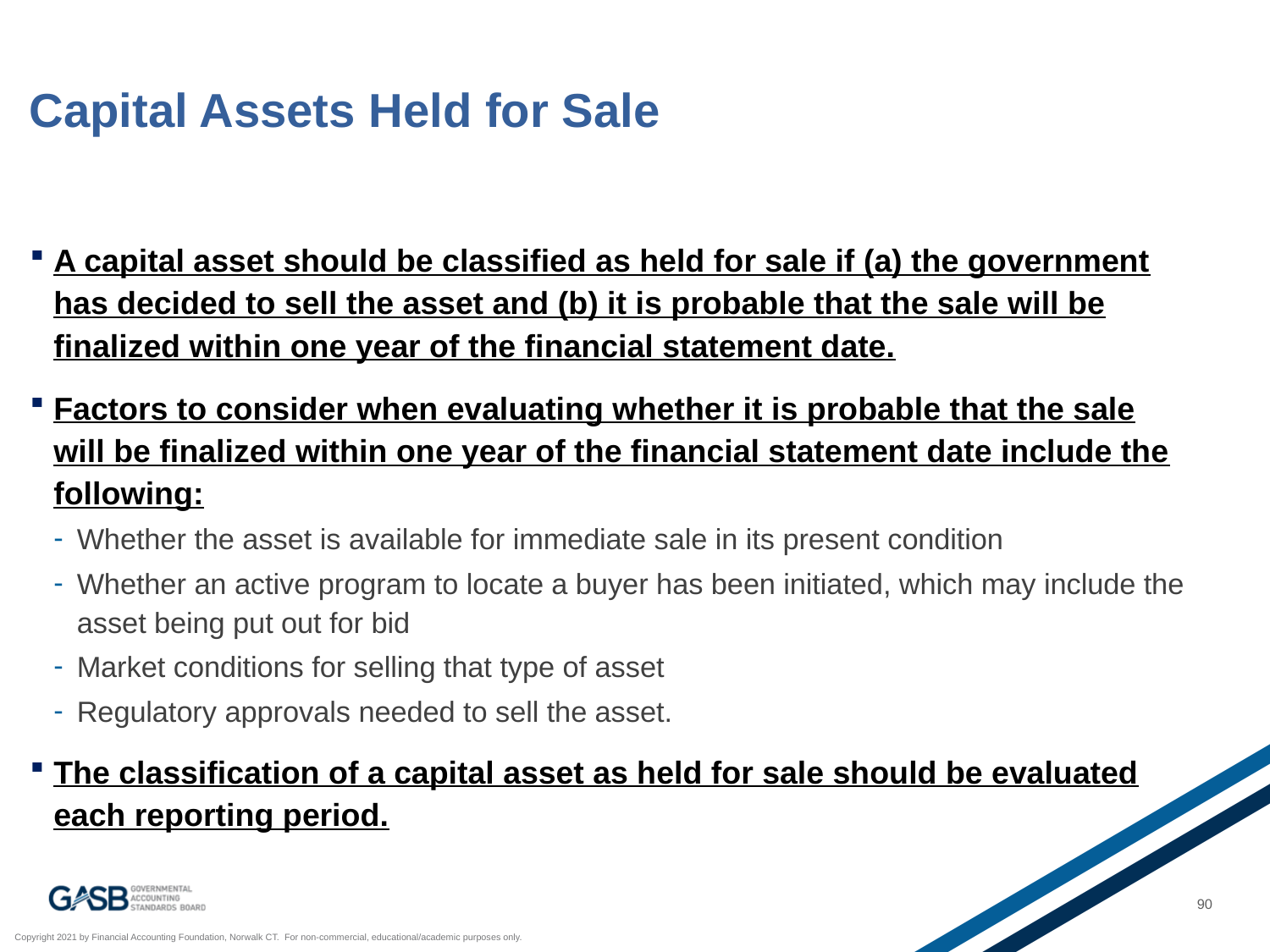

# Capital Assets Held for Sale
A capital asset should be classified as held for sale if (a) the government has decided to sell the asset and (b) it is probable that the sale will be finalized within one year of the financial statement date.
Factors to consider when evaluating whether it is probable that the sale will be finalized within one year of the financial statement date include the following:
Whether the asset is available for immediate sale in its present condition
Whether an active program to locate a buyer has been initiated, which may include the asset being put out for bid
Market conditions for selling that type of asset
Regulatory approvals needed to sell the asset.
The classification of a capital asset as held for sale should be evaluated each reporting period.
90